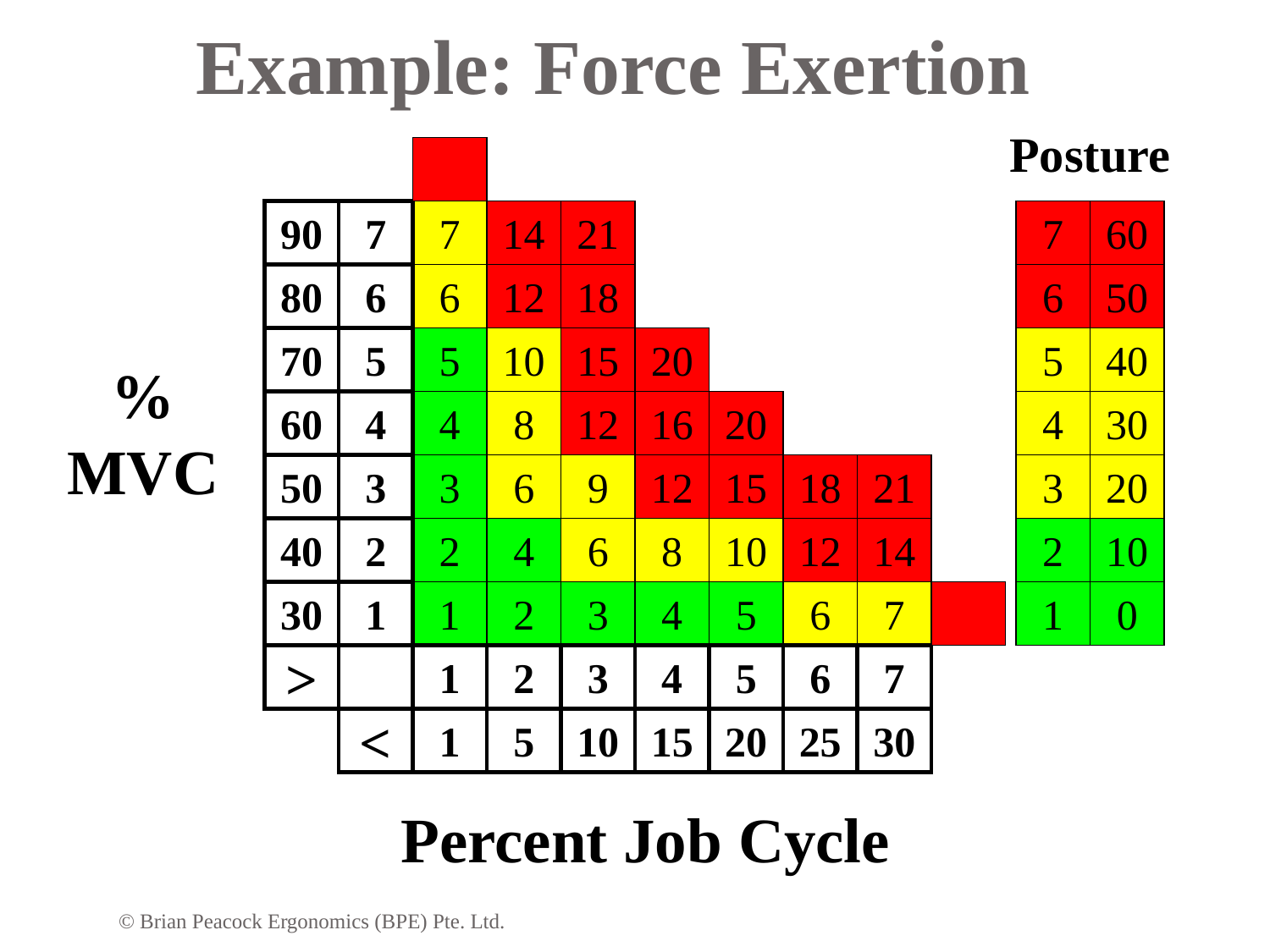

Example: Force Exertion
Posture

90
7
6
5
4
3
2
1
7
14
21
7
60
80
6
12
18
6
50
70
5
10
15
20
5
40
% MVC
60
4
8
12
16
20
4
30
50
3
6
9
12
15
18
21
3
20
40
2
4
6
8
10
12
14
2
10
30
1
2
3
4
5
6
7

1
0
>
1
2
3
4
5
6
7
<
1
5
10
15
20
25
30
Percent Job Cycle
© Brian Peacock Ergonomics (BPE) Pte. Ltd.